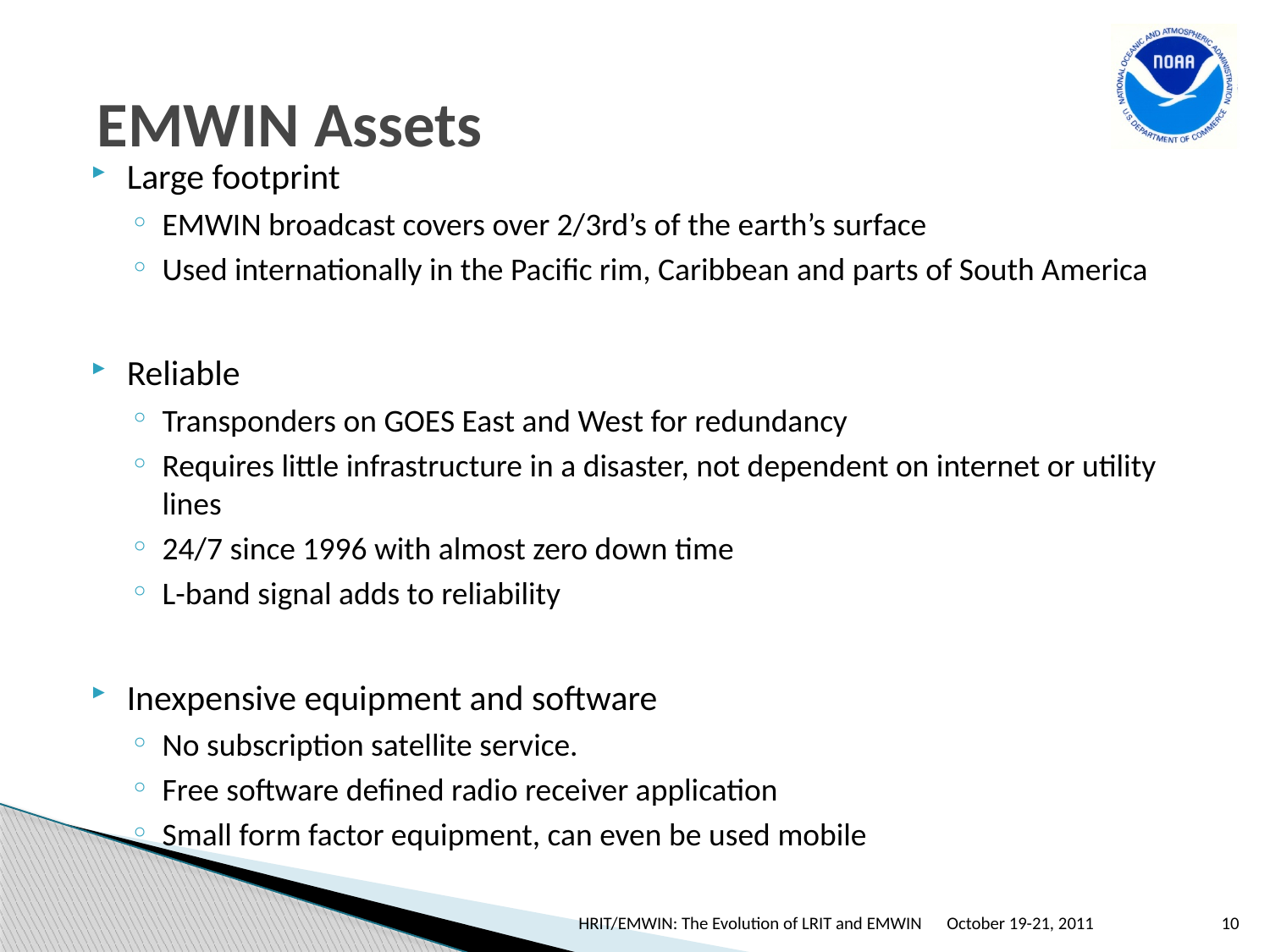

EMWIN Assets
Large footprint
EMWIN broadcast covers over 2/3rd’s of the earth’s surface
Used internationally in the Pacific rim, Caribbean and parts of South America

Reliable
Transponders on GOES East and West for redundancy
Requires little infrastructure in a disaster, not dependent on internet or utility lines
24/7 since 1996 with almost zero down time
L-band signal adds to reliability

Inexpensive equipment and software
No subscription satellite service.
Free software defined radio receiver application
Small form factor equipment, can even be used mobile

HRIT/EMWIN: The Evolution of LRIT and EMWIN
October 19-21, 2011
10